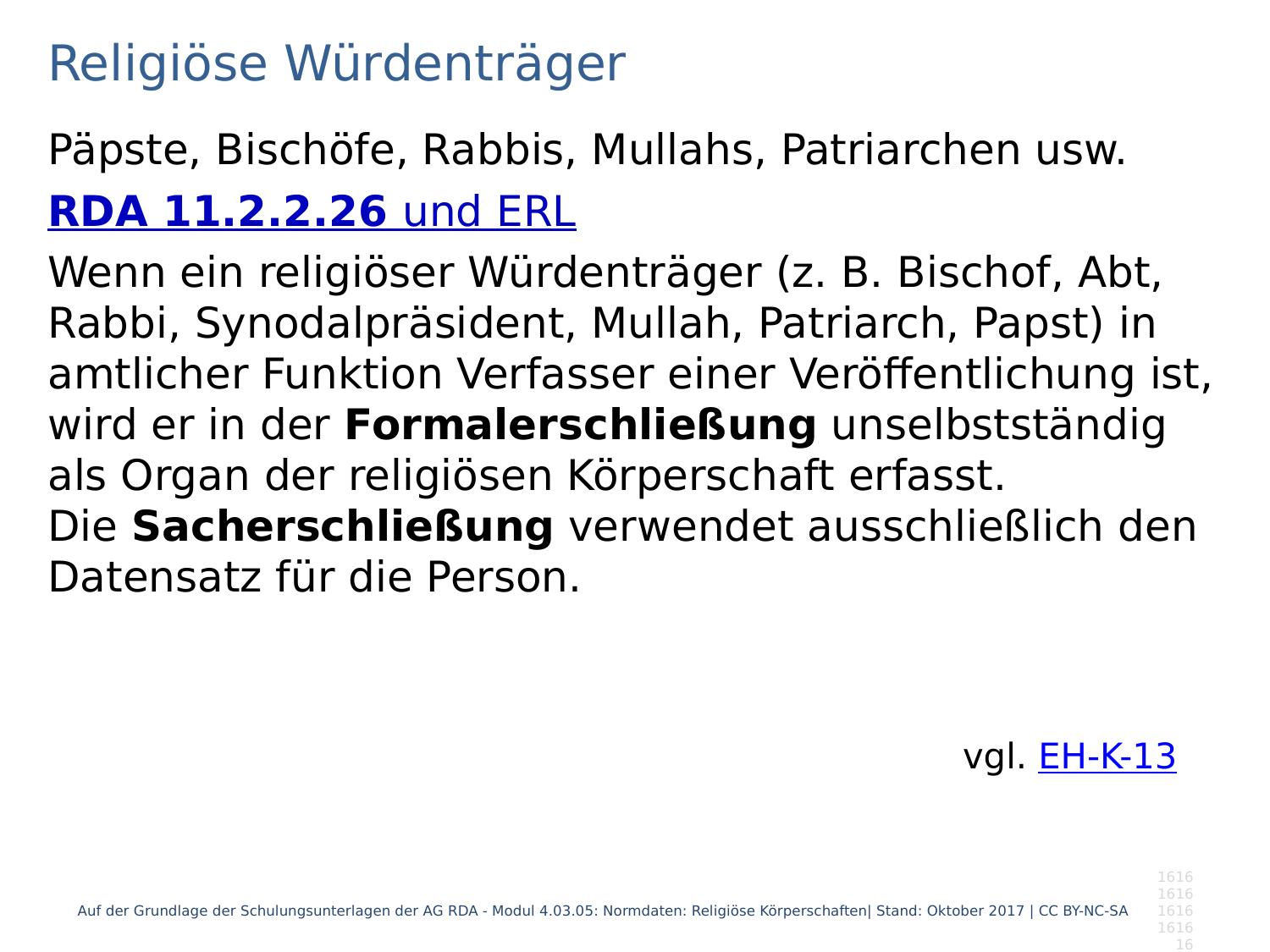

# Religiöse Würdenträger
Päpste, Bischöfe, Rabbis, Mullahs, Patriarchen usw.
RDA 11.2.2.26 und ERL
Wenn ein religiöser Würdenträger (z. B. Bischof, Abt, Rabbi, Synodalpräsident, Mullah, Patriarch, Papst) in amtlicher Funktion Verfasser einer Veröffentlichung ist, wird er in der Formalerschließung unselbstständig als Organ der religiösen Körperschaft erfasst.
Die Sacherschließung verwendet ausschließlich den Datensatz für die Person.

      vgl. EH-K-13

Auf der Grundlage der Schulungsunterlagen der AG RDA - Modul 4.03.05: Normdaten: Religiöse Körperschaften| Stand: Oktober 2017 | CC BY-NC-SA
161616161616161616